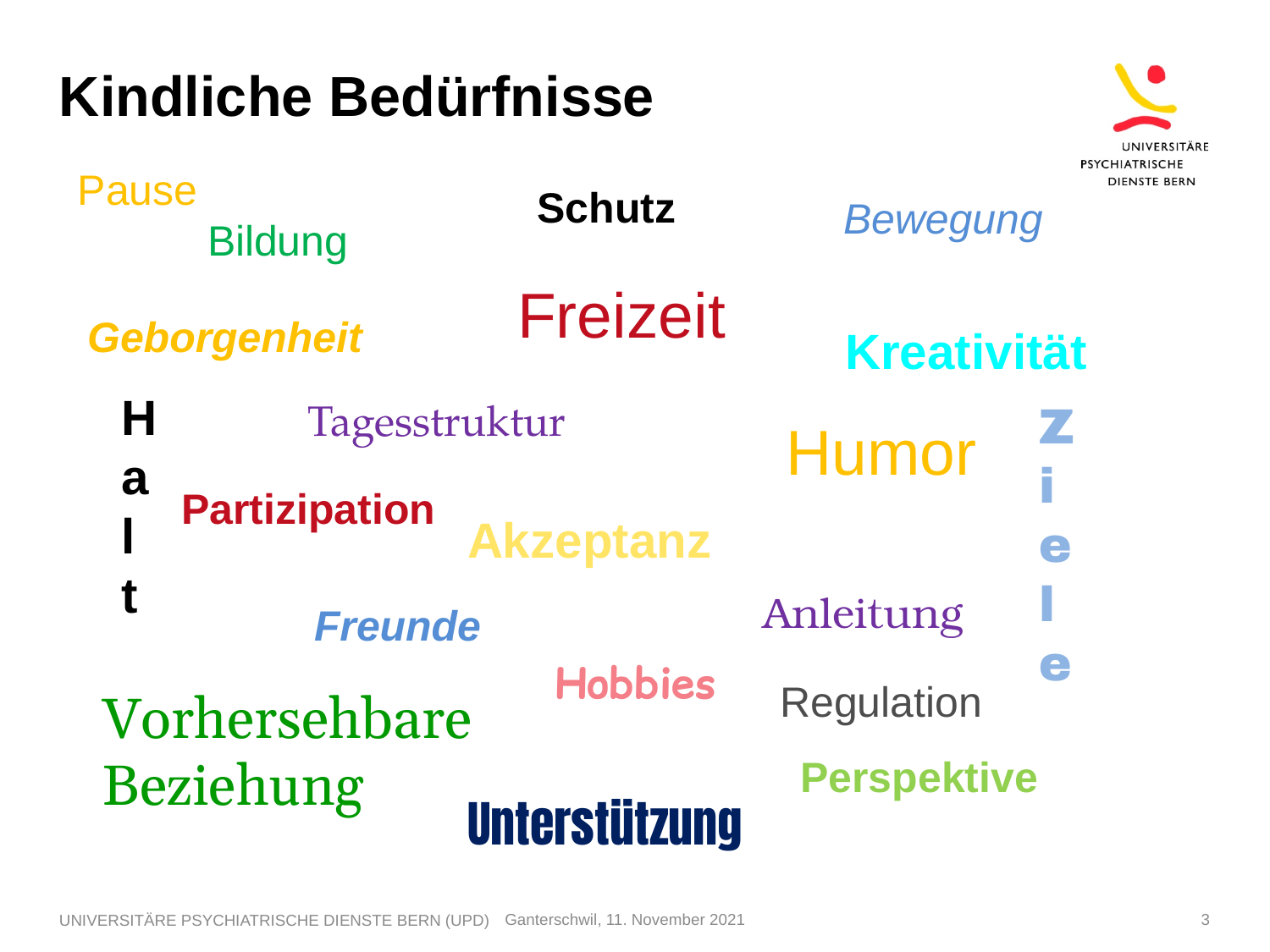

# Kindliche Bedürfnisse

Pause
Schutz
Bewegung
Bildung
Freizeit
Geborgenheit
Kreativität
Halt
Tagesstruktur
Ziele
Humor
Partizipation
Akzeptanz
Anleitung
Freunde
Hobbies
Regulation
Vorhersehbare Beziehung
Perspektive
Unterstützung
UNIVERSITÄRE PSYCHIATRISCHE DIENSTE BERN (UPD)
Ganterschwil, 11. November 2021
3